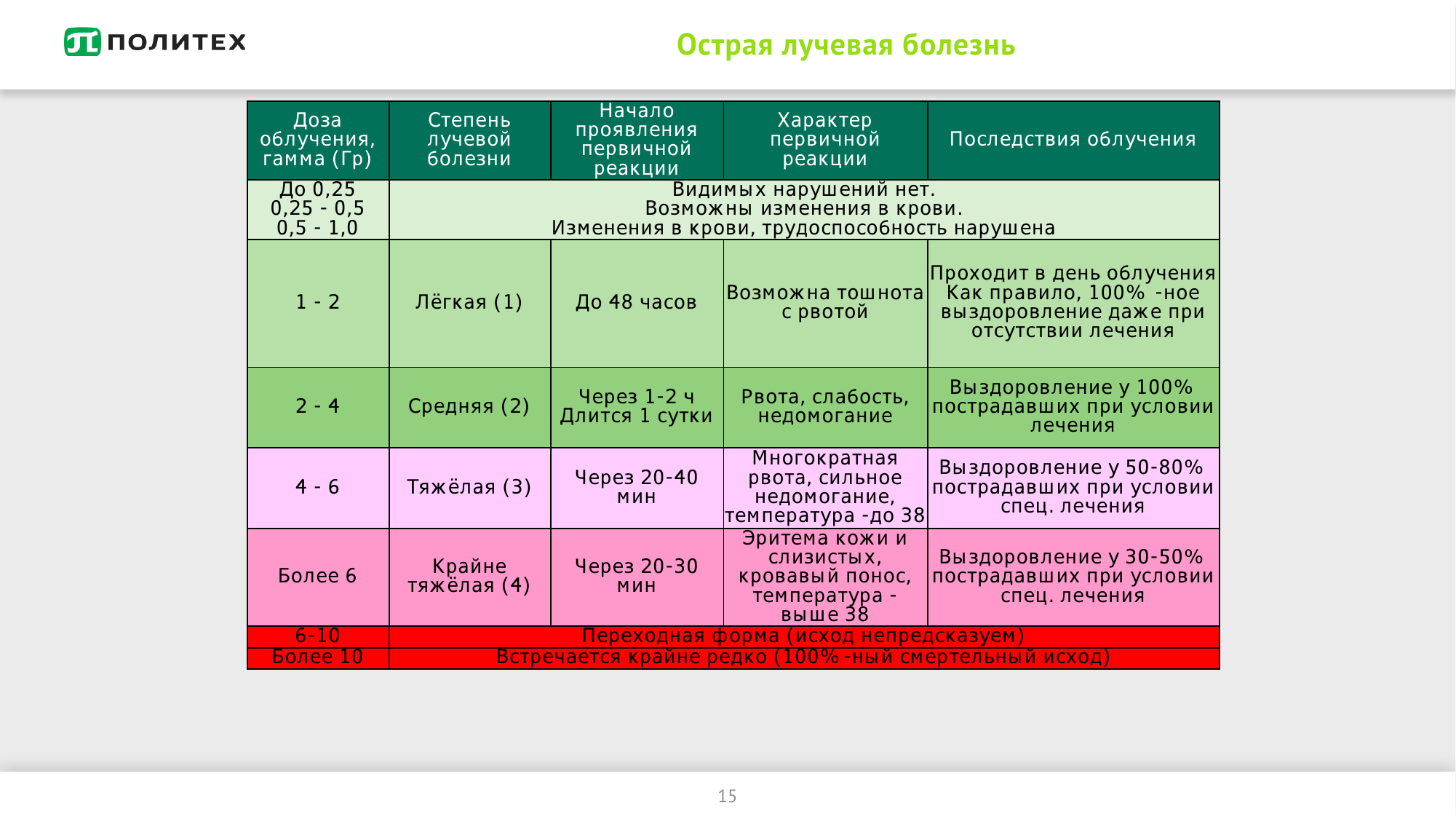

# Острая лучевая болезнь
| Доза облучения, гамма (Гр) | Степень лучевой болезни | Начало проявления первичной реакции | Характер первичной реакции | Последствия облучения |
| --- | --- | --- | --- | --- |
| До 0,25 0,25 - 0,5 0,5 - 1,0 | Видимых нарушений нет. Возможны изменения в крови. Изменения в крови, трудоспособность нарушена |  |  |  |
| 1 - 2 | Лёгкая (1) | До 48 часов | Возможна тошнота с рвотой | Проходит в день облучения Как правило, 100% -ное выздоровление даже при отсутствии лечения |
| 2 - 4 | Средняя (2) | Через 1-2 ч Длится 1 сутки | Рвота, слабость, недомогание | Выздоровление у 100% пострадавших при условии лечения |
| 4 - 6 | Тяжёлая (3) | Через 20-40 мин | Многократная рвота, сильное недомогание, температура -до 38 | Выздоровление у 50-80% пострадавших при условии спец. лечения |
| Более 6 | Крайне тяжёлая (4) | Через 20-30 мин | Эритема кожи и слизистых, кровавый понос, температура -выше 38 | Выздоровление у 30-50% пострадавших при условии спец. лечения |
| 6-10 | Переходная форма (исход непредсказуем) |  |  |  |
| Более 10 | Встречается крайне редко (100%-ный смертельный исход) |  |  |  |

15